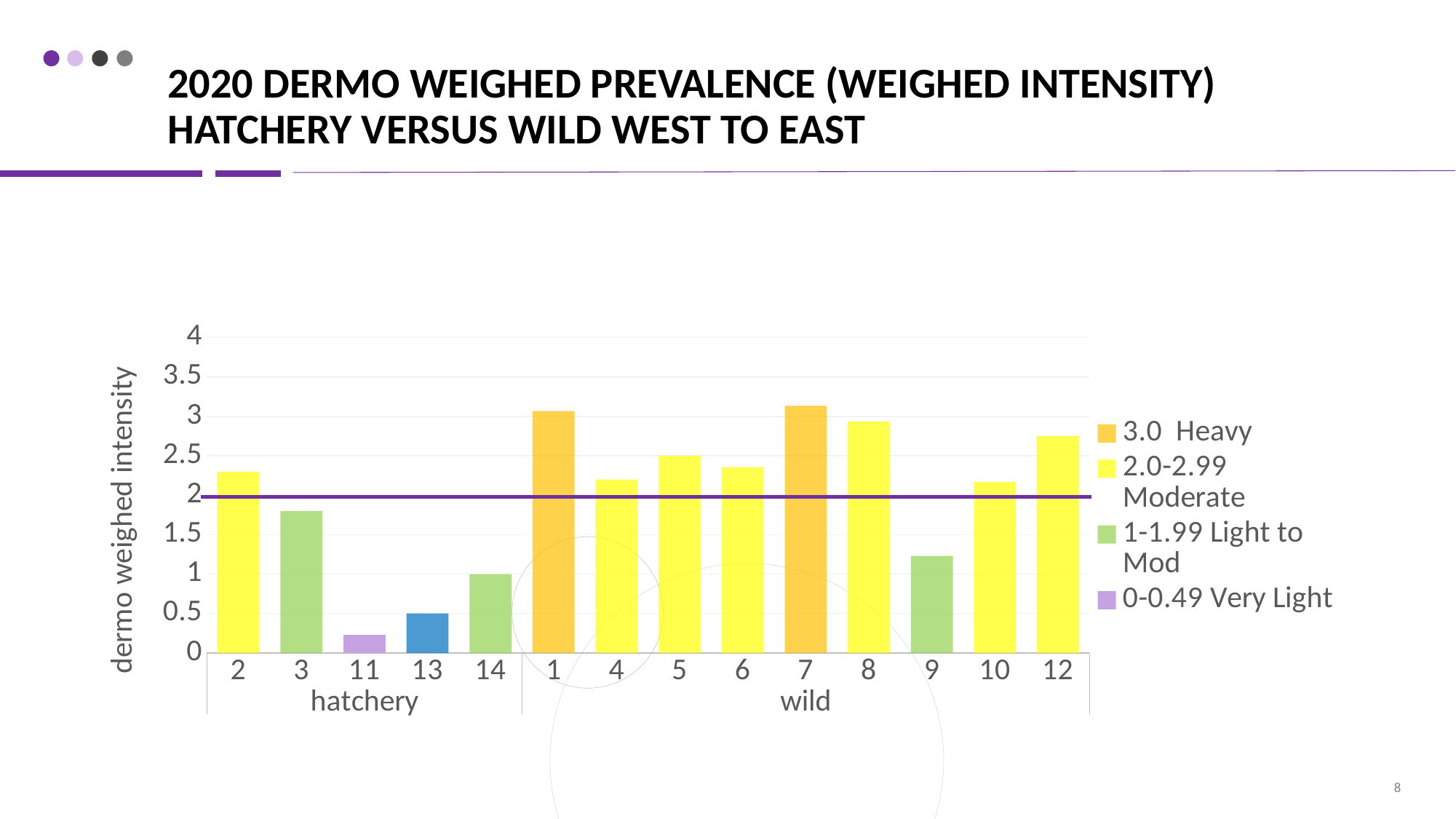

2020 Dermo Weighed Prevalence (weighed intensity)
Hatchery versus wild West to East

### Chart

| Category | 0.5-0.99 Light | 0-0.49 Very Light | 1-1.99 Light to Mod | 2.0-2.99 Moderate | 3.0  Heavy |
|---|---|---|---|---|---|
| 2 | None | None | None | 2.3 | None |
| 3 | None | None | 1.8 | None | None |
| 11 | None | 0.23333 | None | None | None |
| 13 | 0.5 | None | None | None | None |
| 14 | None | None | 1.0 | None | None |
| 1 | None | None | None | None | 3.0666 |
| 4 | None | None | None | 2.2 | None |
| 5 | None | None | None | 2.5 | None |
| 6 | None | None | None | 2.357 | None |
| 7 | None | None | None | None | 3.13333 |
| 8 | None | None | None | 2.9333 | None |
| 9 | None | None | 1.23 | None | None |
| 10 | None | None | None | 2.17 | None |
| 12 | None | None | None | 2.75 | None |
8